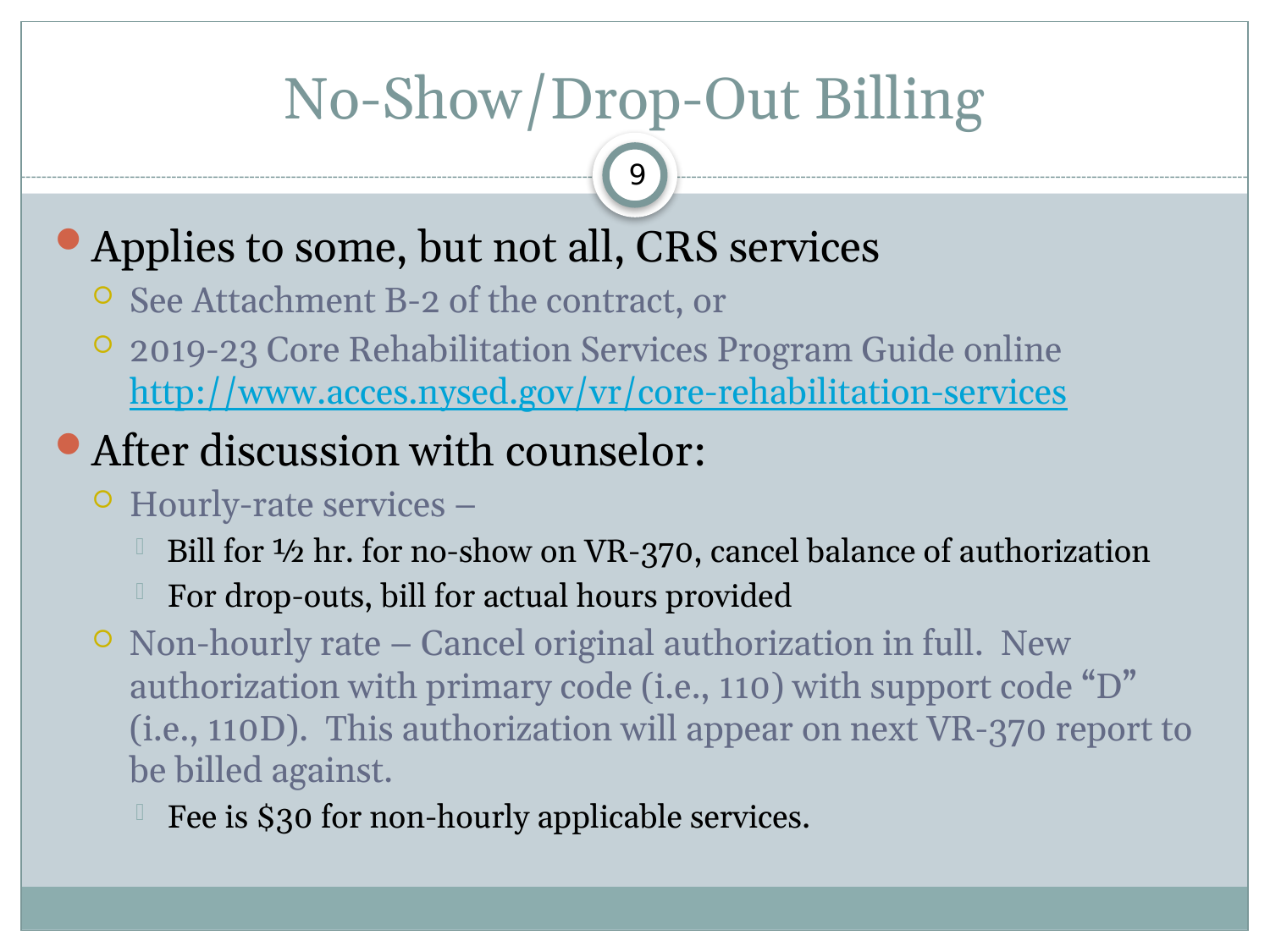

# No-Show/Drop-Out Billing
9
Applies to some, but not all, CRS services
See Attachment B-2 of the contract, or
2019-23 Core Rehabilitation Services Program Guide online http://www.acces.nysed.gov/vr/core-rehabilitation-services
After discussion with counselor:
Hourly-rate services –
Bill for ½ hr. for no-show on VR-370, cancel balance of authorization
For drop-outs, bill for actual hours provided
Non-hourly rate – Cancel original authorization in full.  New authorization with primary code (i.e., 110) with support code “D” (i.e., 110D).  This authorization will appear on next VR-370 report to be billed against.
Fee is $30 for non-hourly applicable services.